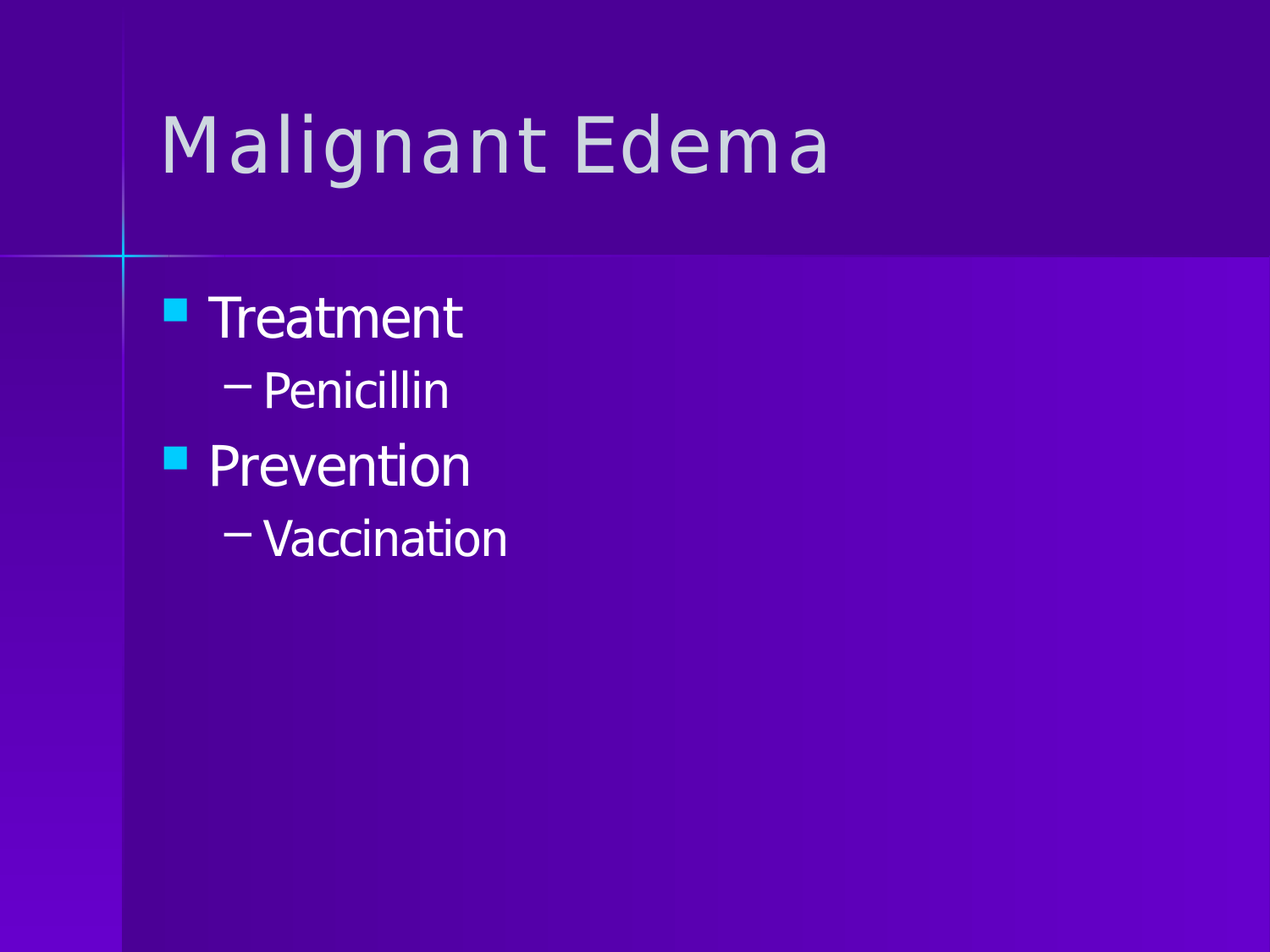

# Malignant Edema
Treatment
Penicillin
Prevention
Vaccination